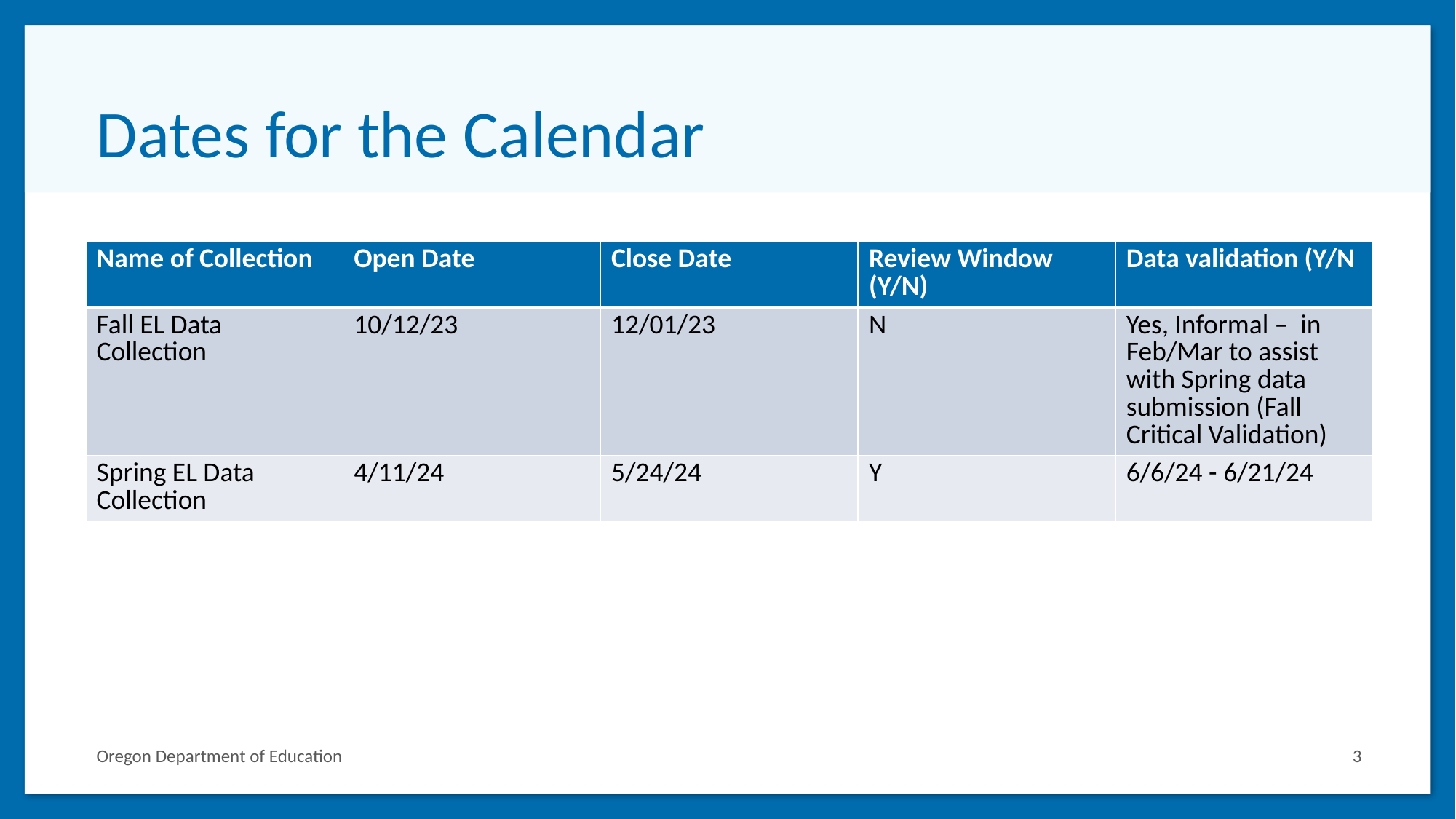

# Dates for the Calendar
| Name of Collection | Open Date | Close Date | Review Window (Y/N) | Data validation (Y/N |
| --- | --- | --- | --- | --- |
| Fall EL Data Collection | 10/12/23 | 12/01/23 | N | Yes, Informal – in Feb/Mar to assist with Spring data submission (Fall Critical Validation) |
| Spring EL Data Collection | 4/11/24 | 5/24/24 | Y | 6/6/24 - 6/21/24 |
Oregon Department of Education
3